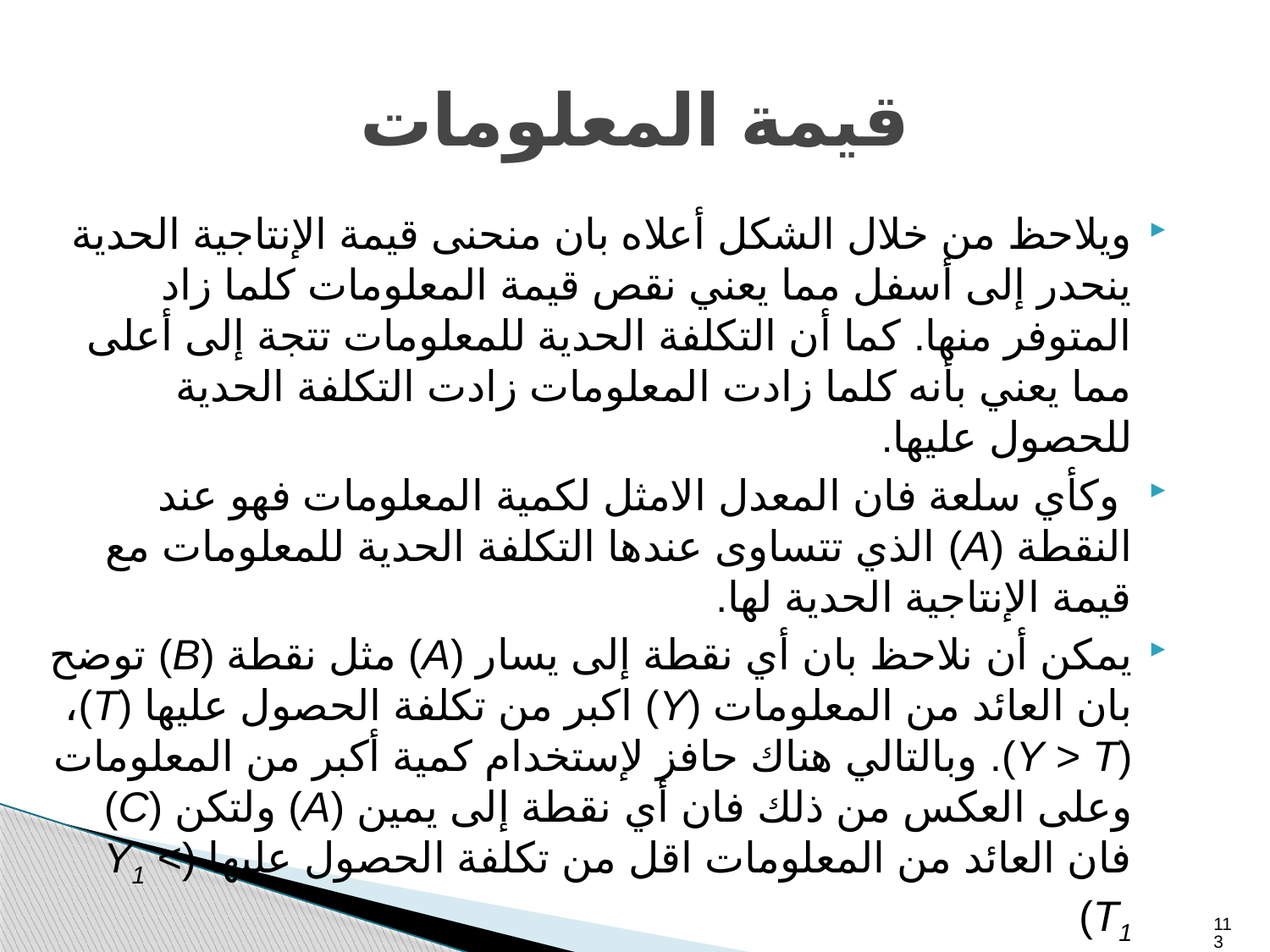

# قيمة المعلومات
ويلاحظ من خلال الشكل أعلاه بان منحنى قيمة الإنتاجية الحدية ينحدر إلى أسفل مما يعني نقص قيمة المعلومات كلما زاد المتوفر منها. كما أن التكلفة الحدية للمعلومات تتجة إلى أعلى مما يعني بأنه كلما زادت المعلومات زادت التكلفة الحدية للحصول عليها.
 وكأي سلعة فان المعدل الامثل لكمية المعلومات فهو عند النقطة (A) الذي تتساوى عندها التكلفة الحدية للمعلومات مع قيمة الإنتاجية الحدية لها.
يمكن أن نلاحظ بان أي نقطة إلى يسار (A) مثل نقطة (B) توضح بان العائد من المعلومات (Y) اكبر من تكلفة الحصول عليها (T)، (Y > T). وبالتالي هناك حافز لإستخدام كمية أكبر من المعلومات وعلى العكس من ذلك فان أي نقطة إلى يمين (A) ولتكن (C) فان العائد من المعلومات اقل من تكلفة الحصول عليها (Y1 < T1)

113